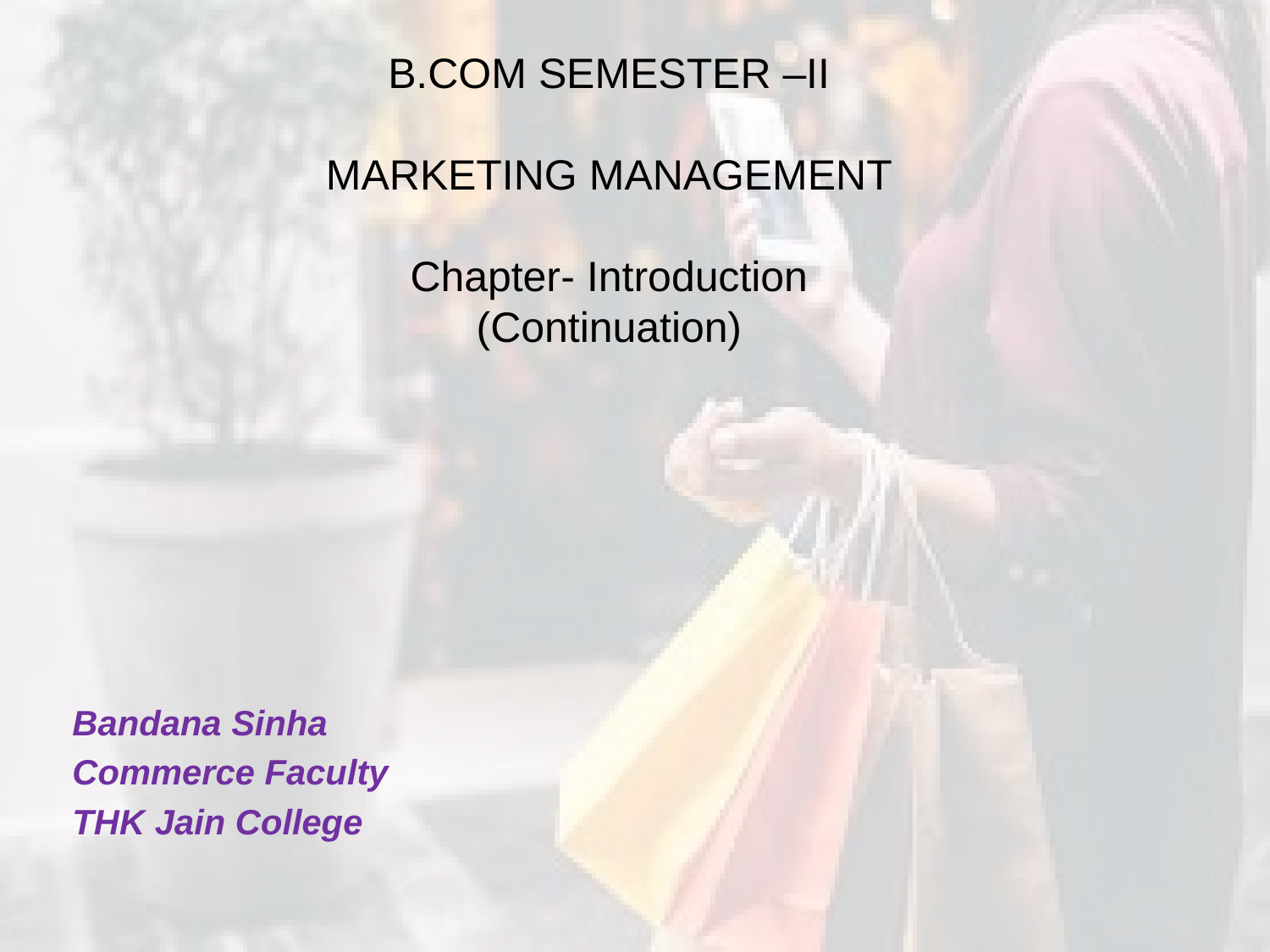

# B.COM SEMESTER –II MARKETING MANAGEMENT Chapter- Introduction (Continuation)
Bandana Sinha
Commerce Faculty
THK Jain College